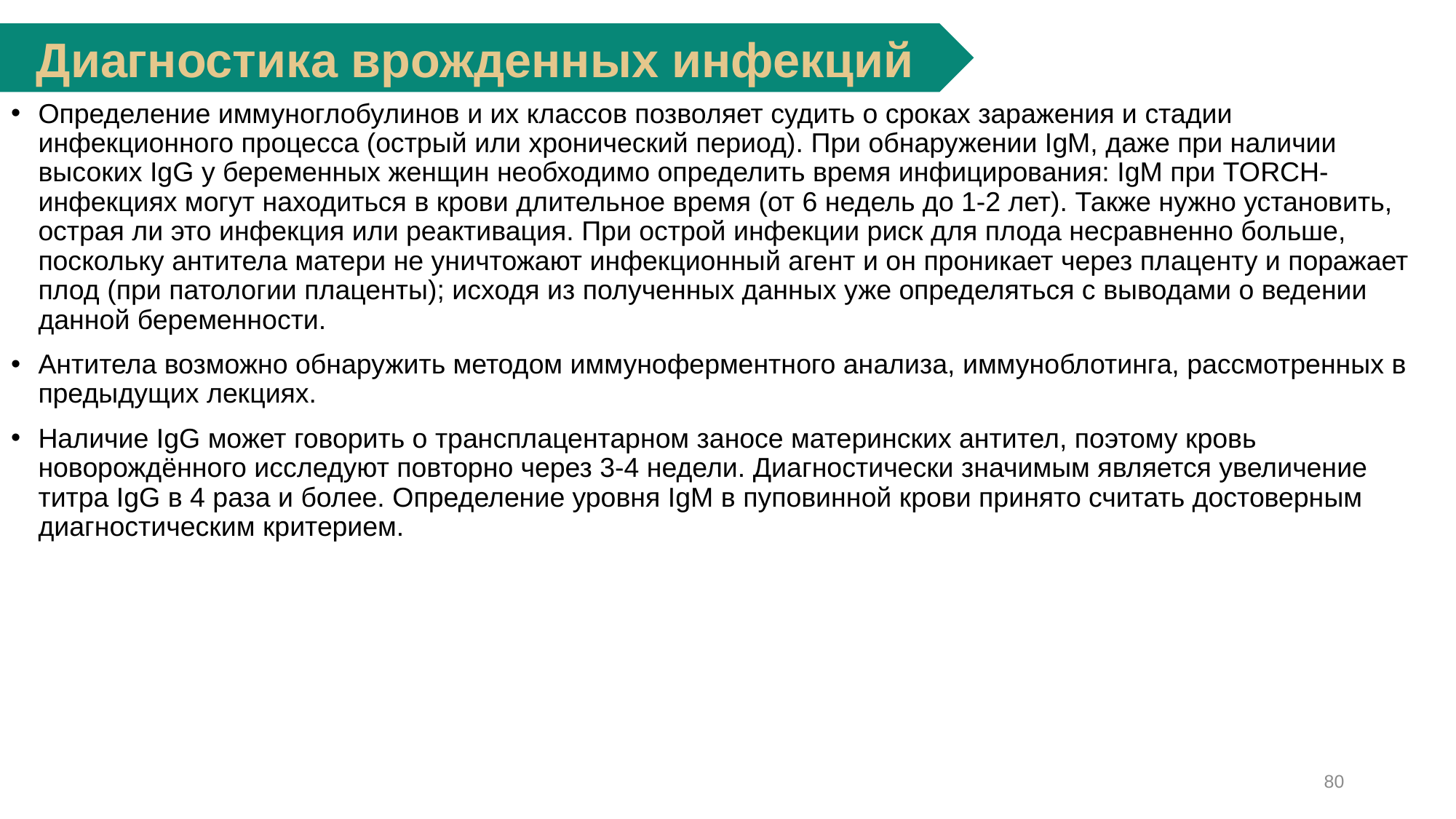

Диагностика врожденных инфекций
Определение иммуноглобулинов и их классов позволяет судить о сроках заражения и стадии инфекционного процесса (острый или хронический период). При обнаружении IgM, даже при наличии высоких IgG у беременных женщин необходимо определить время инфицирования: IgM при TORCH-инфекциях могут находиться в крови длительное время (от 6 недель до 1-2 лет). Также нужно установить, острая ли это инфекция или реактивация. При острой инфекции риск для плода несравненно больше, поскольку антитела матери не уничтожают инфекционный агент и он проникает через плаценту и поражает плод (при патологии плаценты); исходя из полученных данных уже определяться с выводами о ведении данной беременности.
Антитела возможно обнаружить методом иммуноферментного анализа, иммуноблотинга, рассмотренных в предыдущих лекциях.
Наличие IgG может говорить о трансплацентарном заносе материнских антител, поэтому кровь новорождённого исследуют повторно через 3-4 недели. Диагностически значимым является увеличение титра IgG в 4 раза и более. Определение уровня IgM в пуповинной крови принято считать достоверным диагностическим критерием.
80